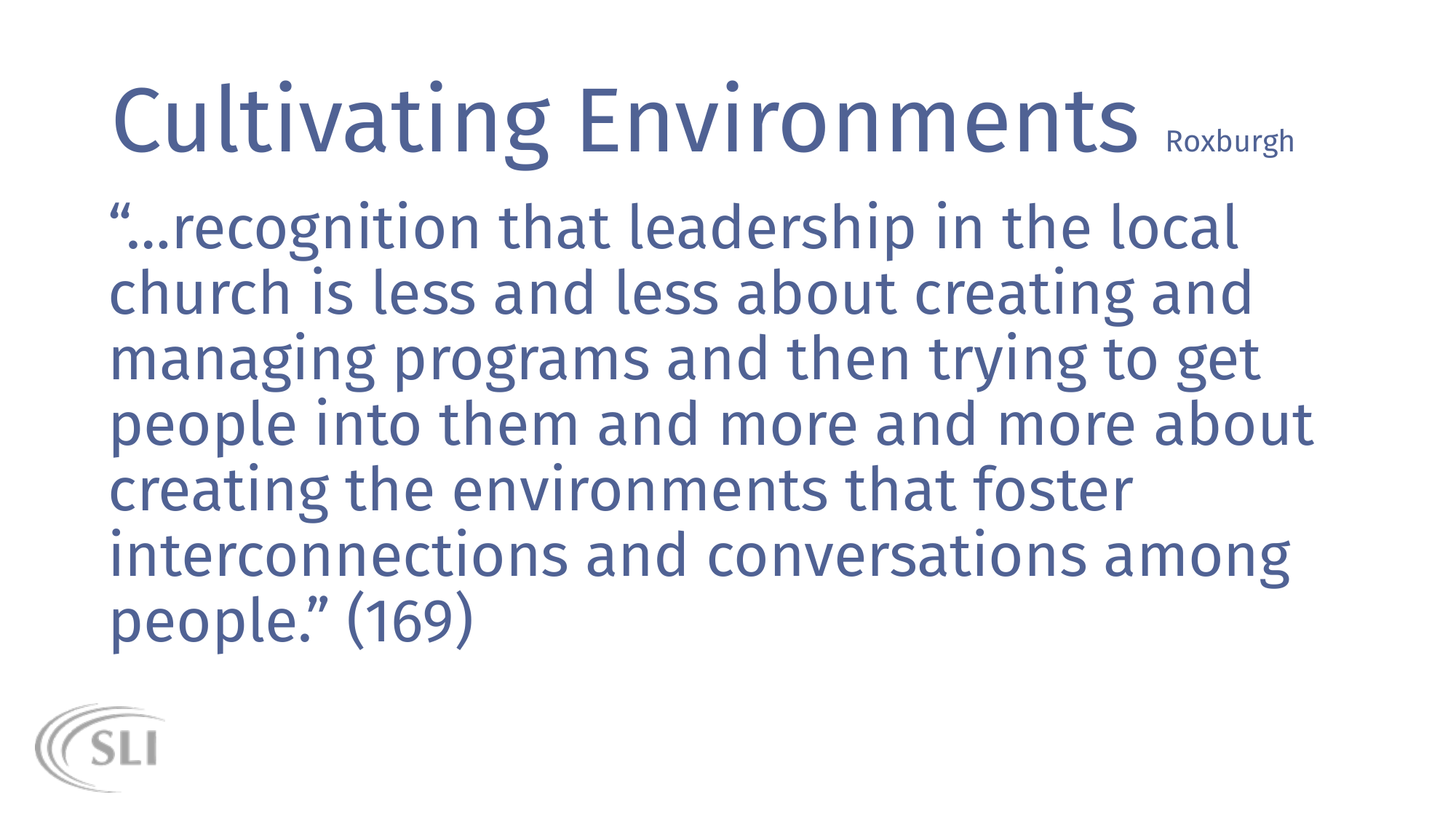

# Cultivating Environments Roxburgh
“…recognition that leadership in the local church is less and less about creating and managing programs and then trying to get people into them and more and more about creating the environments that foster interconnections and conversations among people.” (169)